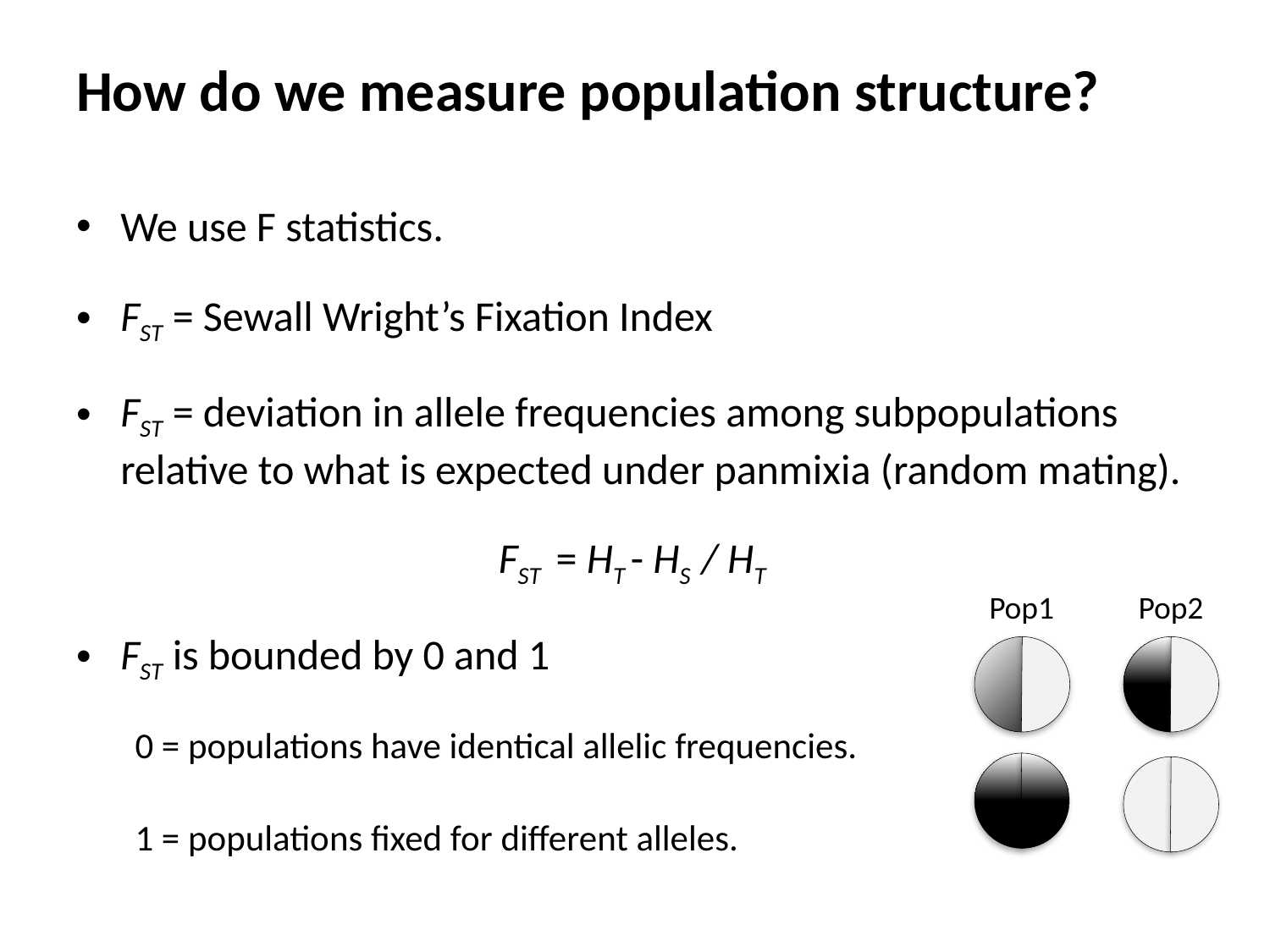

How do we measure population structure?

We use F statistics.

Fst = Sewall Wright’s Fixation Index

Fst = deviation in allele frequencies among subpopulations relative to what is expected under panmixia (random mating).

Fst  = Ht - Hs  / Ht

Fst is bounded by 0 and 1

0 = populations have identical allelic frequencies.

1 = populations fixed for different alleles.

Pop1
Pop2